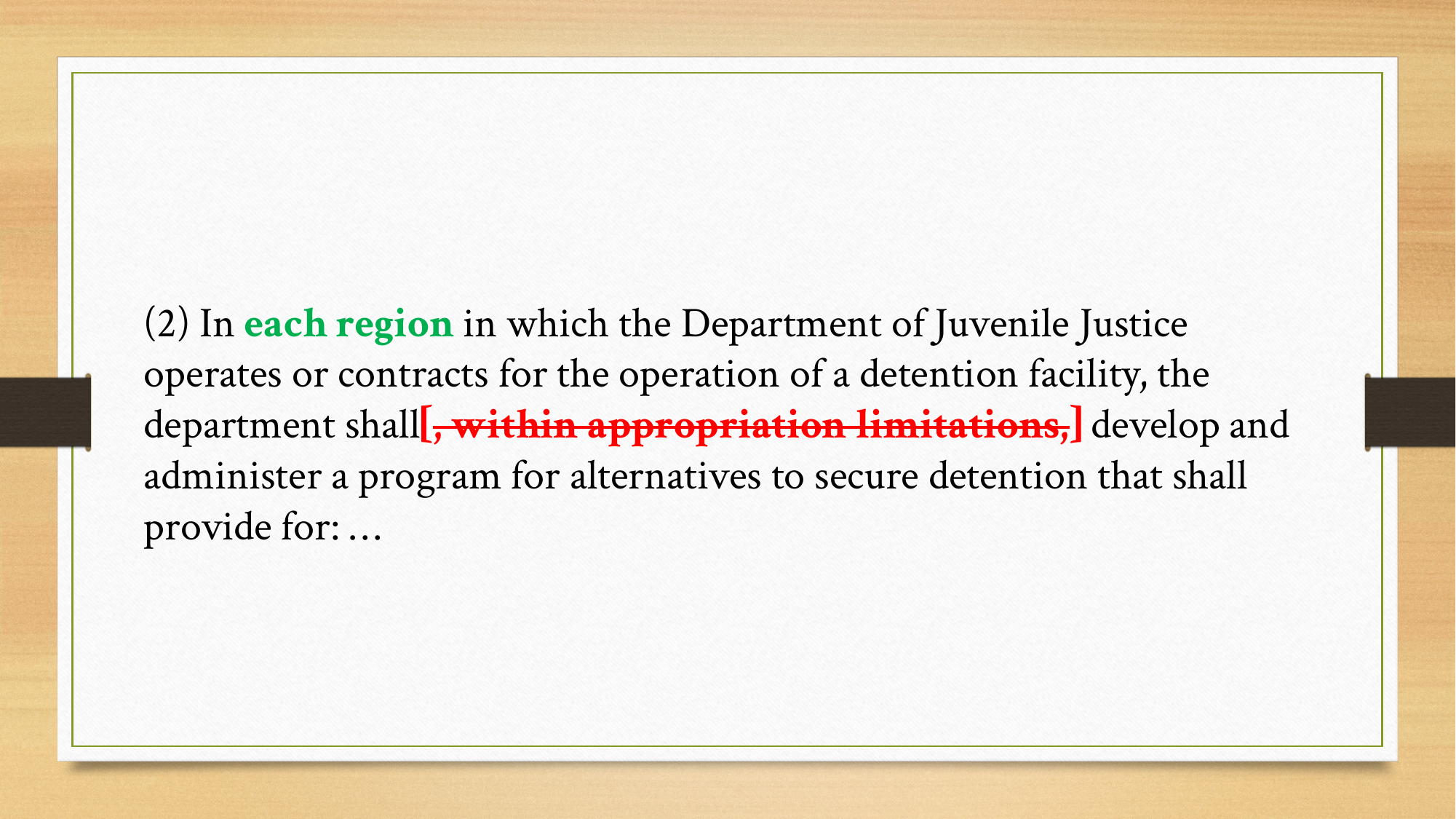

(2) In each region in which the Department of Juvenile Justice operates or contracts for the operation of a detention facility, the department shall[, within appropriation limitations,] develop and administer a program for alternatives to secure detention that shall provide for: …